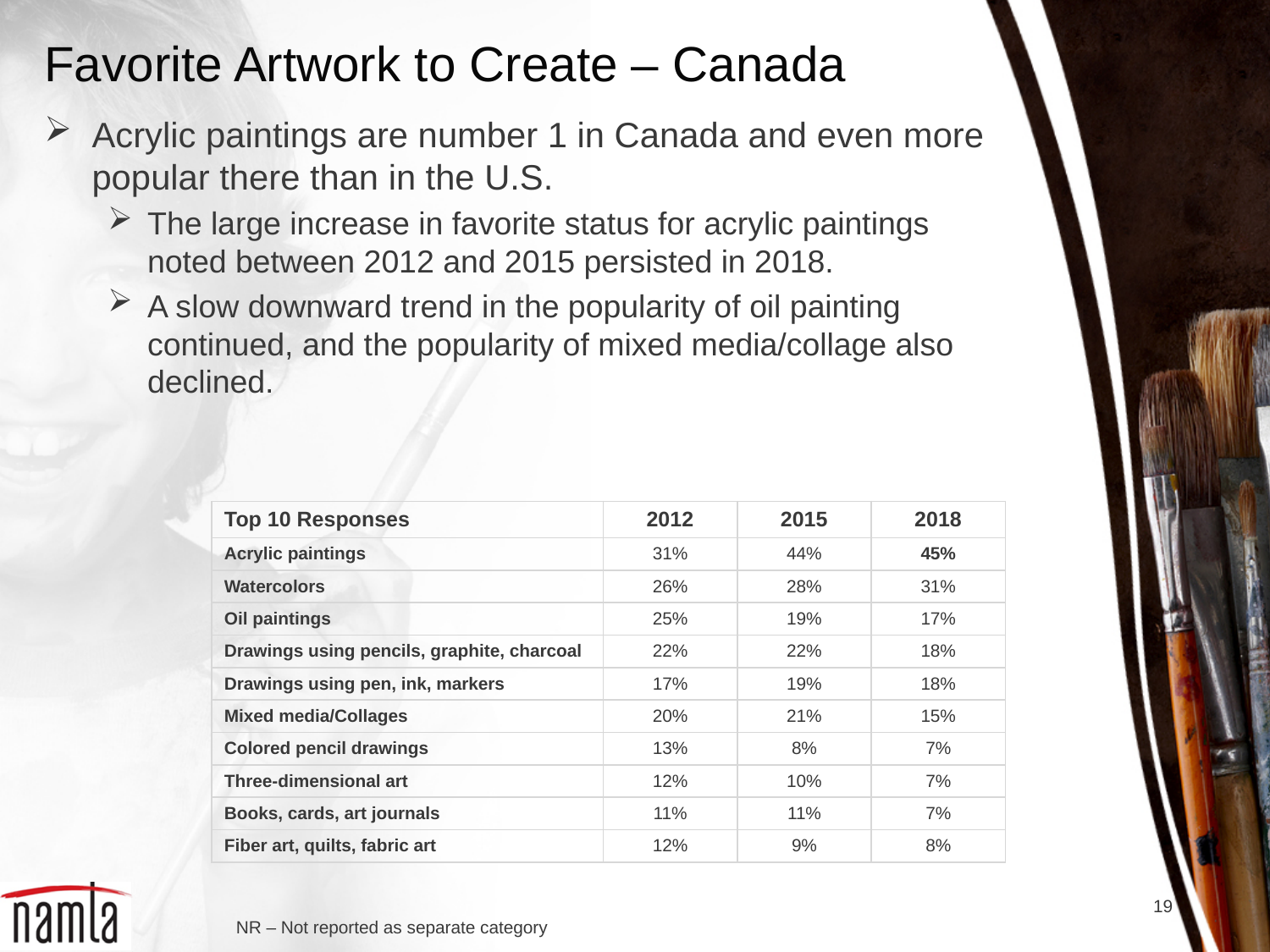

# Favorite Artwork to Create – Canada
Acrylic paintings are number 1 in Canada and even more popular there than in the U.S.
The large increase in favorite status for acrylic paintings noted between 2012 and 2015 persisted in 2018.
A slow downward trend in the popularity of oil painting continued, and the popularity of mixed media/collage also declined.
| Top 10 Responses | 2012 | 2015 | 2018 |
| --- | --- | --- | --- |
| Acrylic paintings | 31% | 44% | 45% |
| Watercolors | 26% | 28% | 31% |
| Oil paintings | 25% | 19% | 17% |
| Drawings using pencils, graphite, charcoal | 22% | 22% | 18% |
| Drawings using pen, ink, markers | 17% | 19% | 18% |
| Mixed media/Collages | 20% | 21% | 15% |
| Colored pencil drawings | 13% | 8% | 7% |
| Three-dimensional art | 12% | 10% | 7% |
| Books, cards, art journals | 11% | 11% | 7% |
| Fiber art, quilts, fabric art | 12% | 9% | 8% |
19
NR – Not reported as separate category